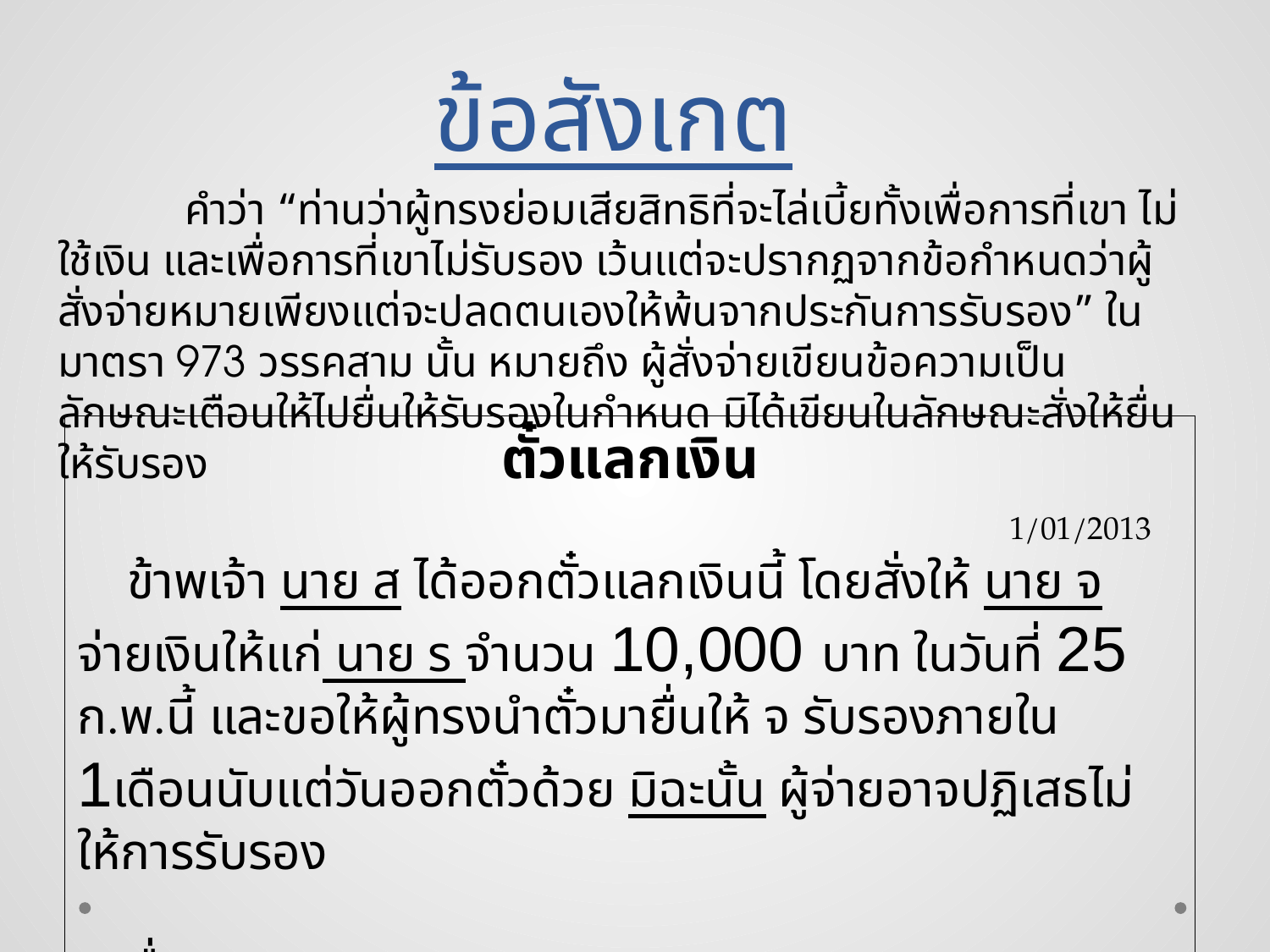

# ข้อสังเกต
	คำว่า “ท่านว่าผู้ทรงย่อมเสียสิทธิที่จะไล่เบี้ยทั้งเพื่อการที่เขา ไม่ใช้เงิน และเพื่อการที่เขาไม่รับรอง เว้นแต่จะปรากฏจากข้อกำหนดว่าผู้สั่งจ่ายหมายเพียงแต่จะปลดตนเองให้พ้นจากประกันการรับรอง” ในมาตรา 973 วรรคสาม นั้น หมายถึง ผู้สั่งจ่ายเขียนข้อความเป็นลักษณะเตือนให้ไปยื่นให้รับรองในกำหนด มิได้เขียนในลักษณะสั่งให้ยื่นให้รับรอง

ตั๋วแลกเงิน
                                                                          1/01/2013
      ข้าพเจ้า นาย ส ได้ออกตั๋วแลกเงินนี้ โดยสั่งให้ นาย จ จ่ายเงินให้แก่ นาย ร จำนวน 10,000 บาท ในวันที่ 25 ก.พ.นี้ และขอให้ผู้ทรงนำตั๋วมายื่นให้ จ รับรองภายใน 1เดือนนับแต่วันออกตั๋วด้วย มิฉะนั้น ผู้จ่ายอาจปฏิเสธไม่ให้การรับรอง
                                                                              ลงชื่อ  นาย ส.